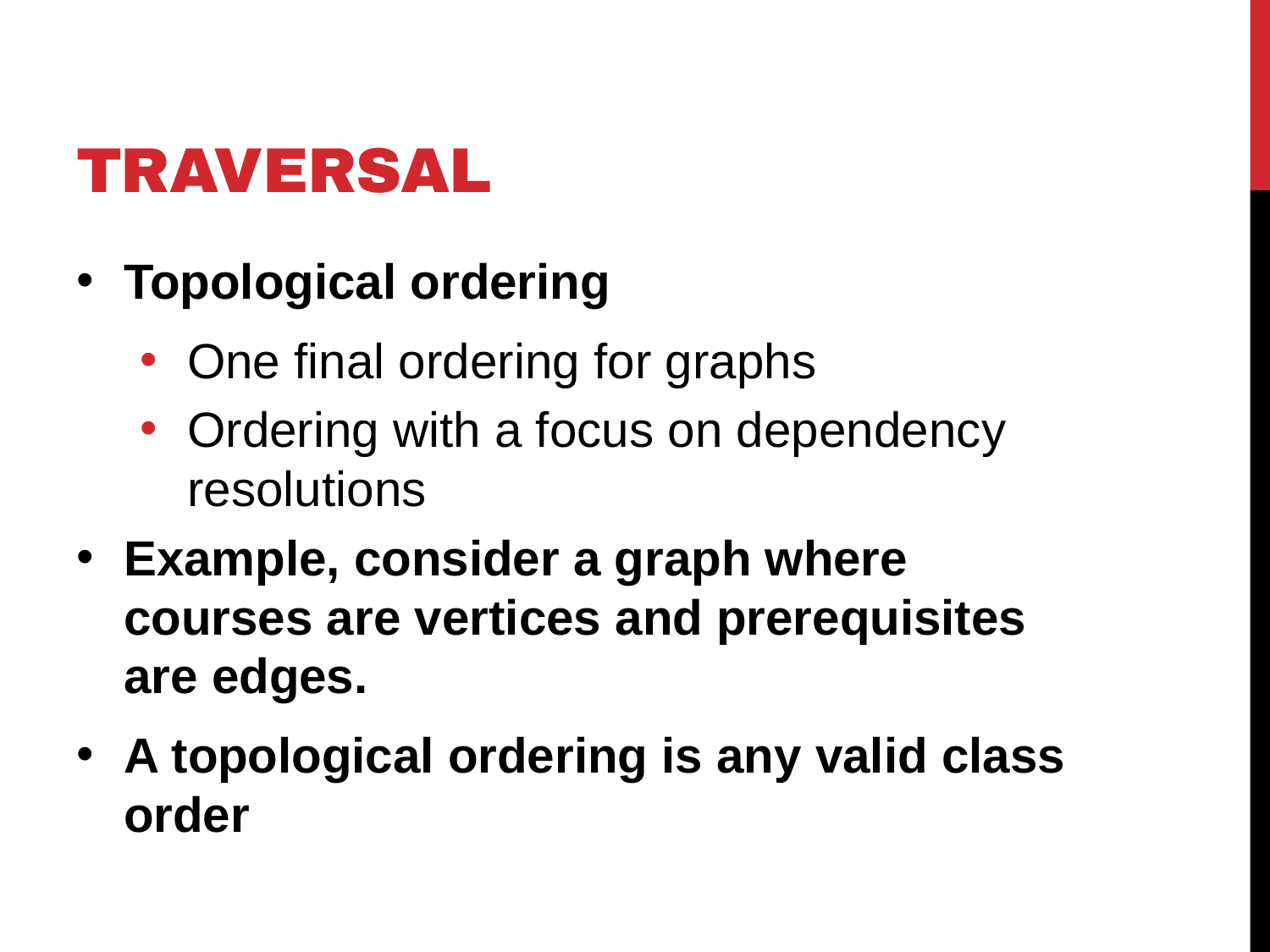

# Traversal
Topological ordering
One final ordering for graphs
Ordering with a focus on dependency resolutions
Example, consider a graph where courses are vertices and prerequisites are edges.
A topological ordering is any valid class order